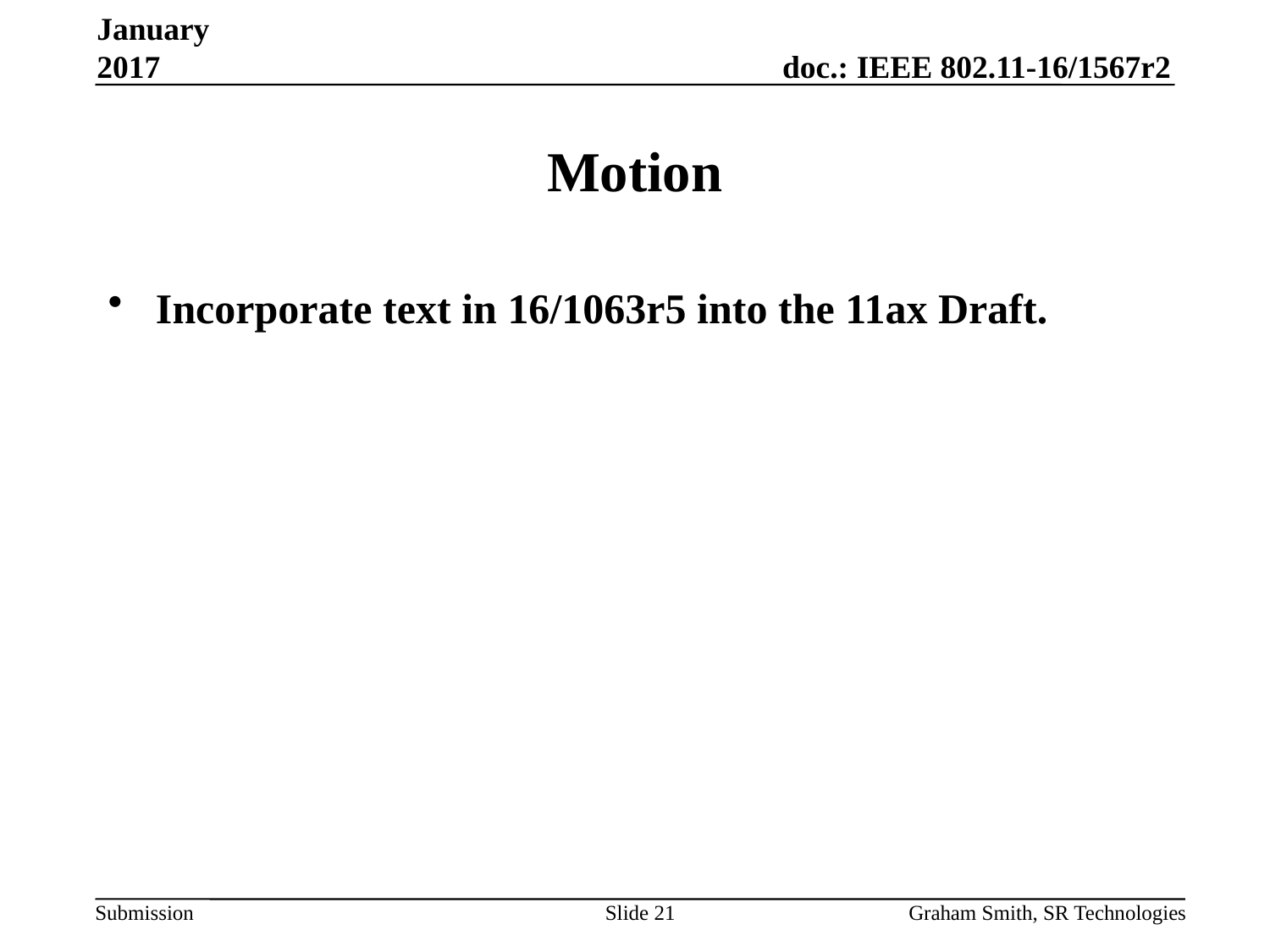

January 2017
# Motion
Incorporate text in 16/1063r5 into the 11ax Draft.
Slide 21
Graham Smith, SR Technologies